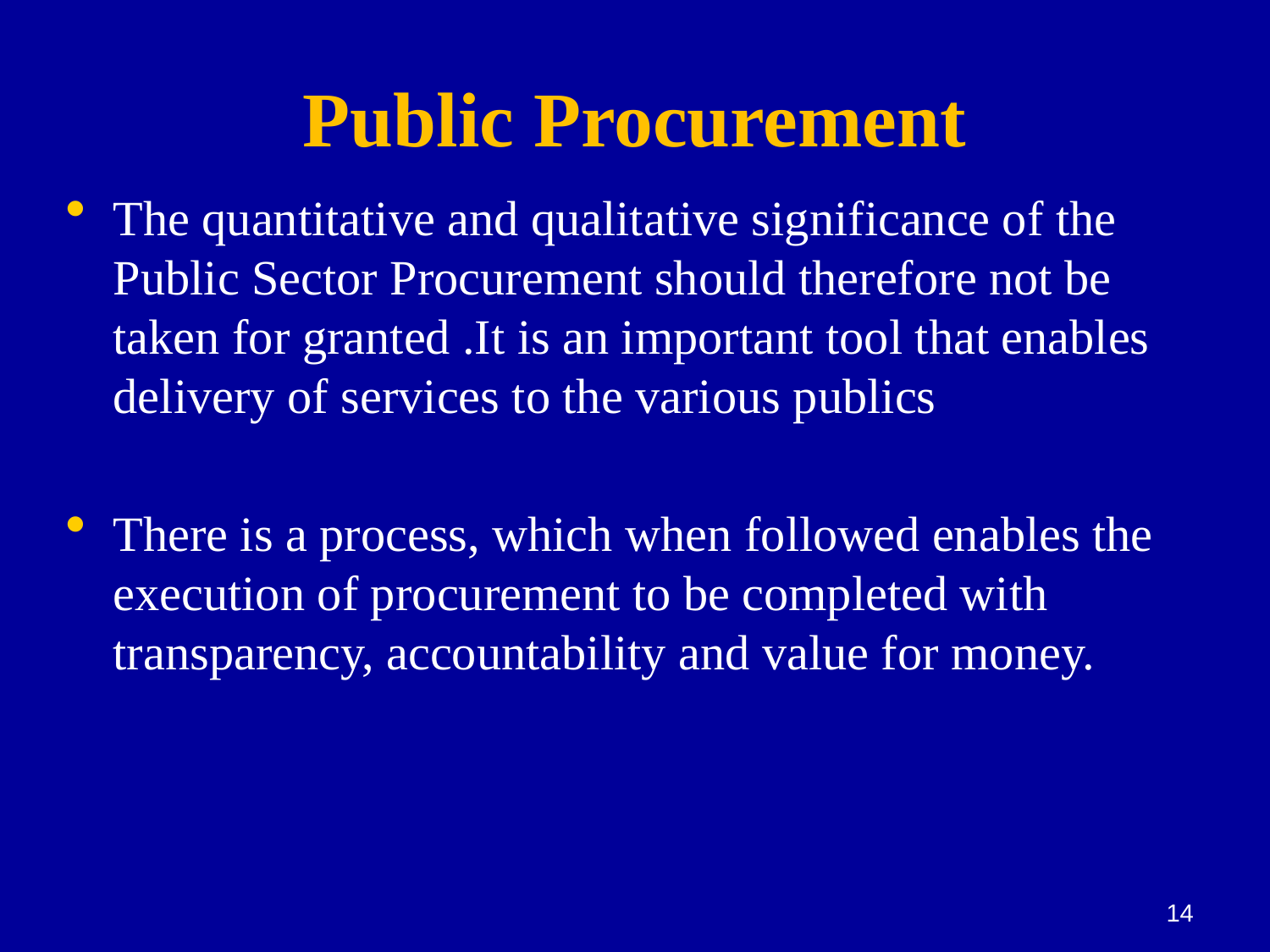

# Public Procurement
The quantitative and qualitative significance of the Public Sector Procurement should therefore not be taken for granted .It is an important tool that enables delivery of services to the various publics

There is a process, which when followed enables the execution of procurement to be completed with transparency, accountability and value for money.

14